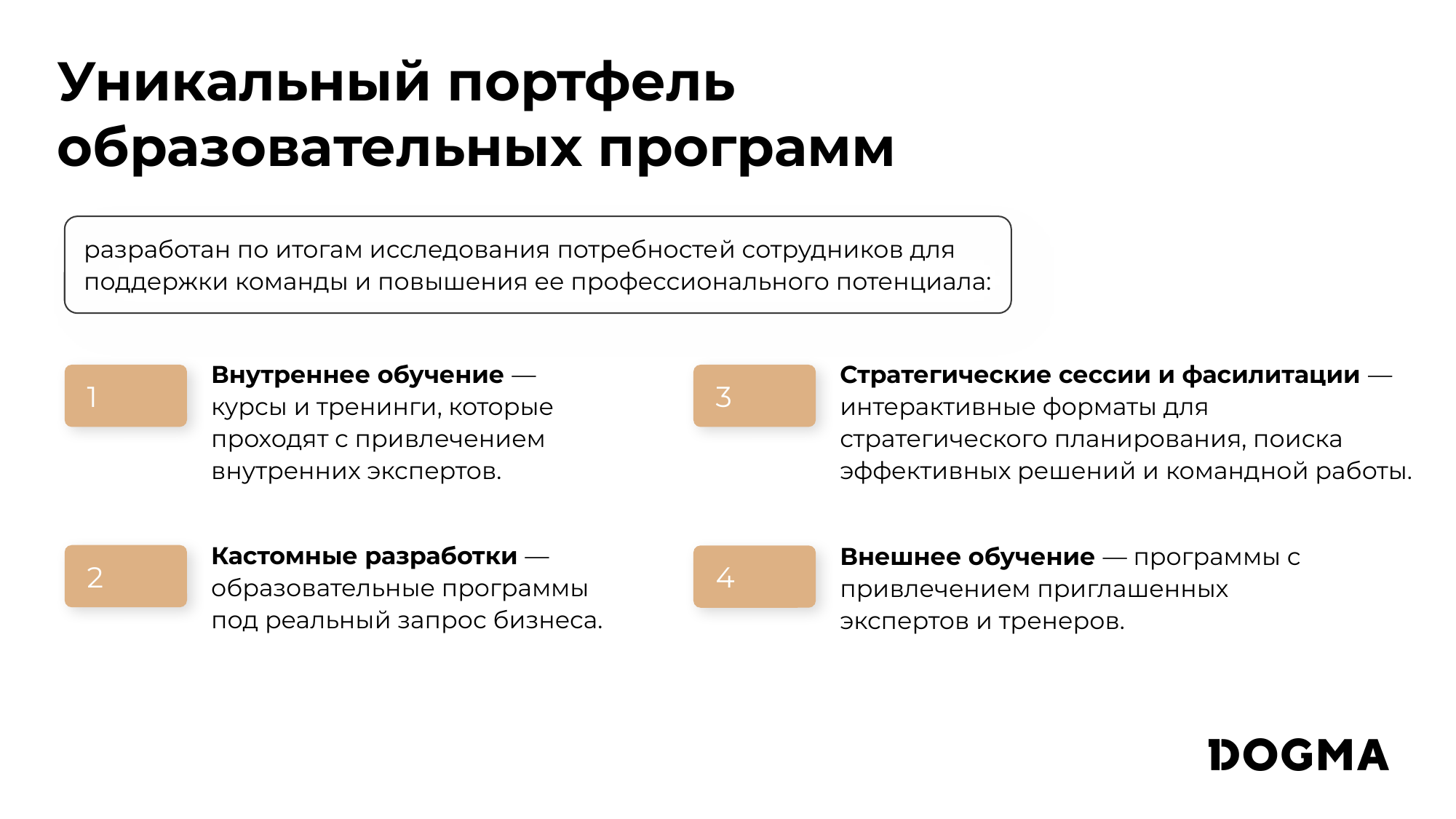

# Уникальный портфель образовательных программ

разработан по итогам исследования потребностей сотрудников для поддержки команды и повышения ее профессионального потенциала:
Стратегические сессии и фасилитации — интерактивные форматы для стратегического планирования, поиска эффективных решений и командной работы.
Внутреннее обучение — курсы и тренинги, которые проходят с привлечением внутренних экспертов.
  1
  3
Кастомные разработки — образовательные программы под реальный запрос бизнеса.
Внешнее обучение — программы с привлечением приглашенных экспертов и тренеров.
  2
  4